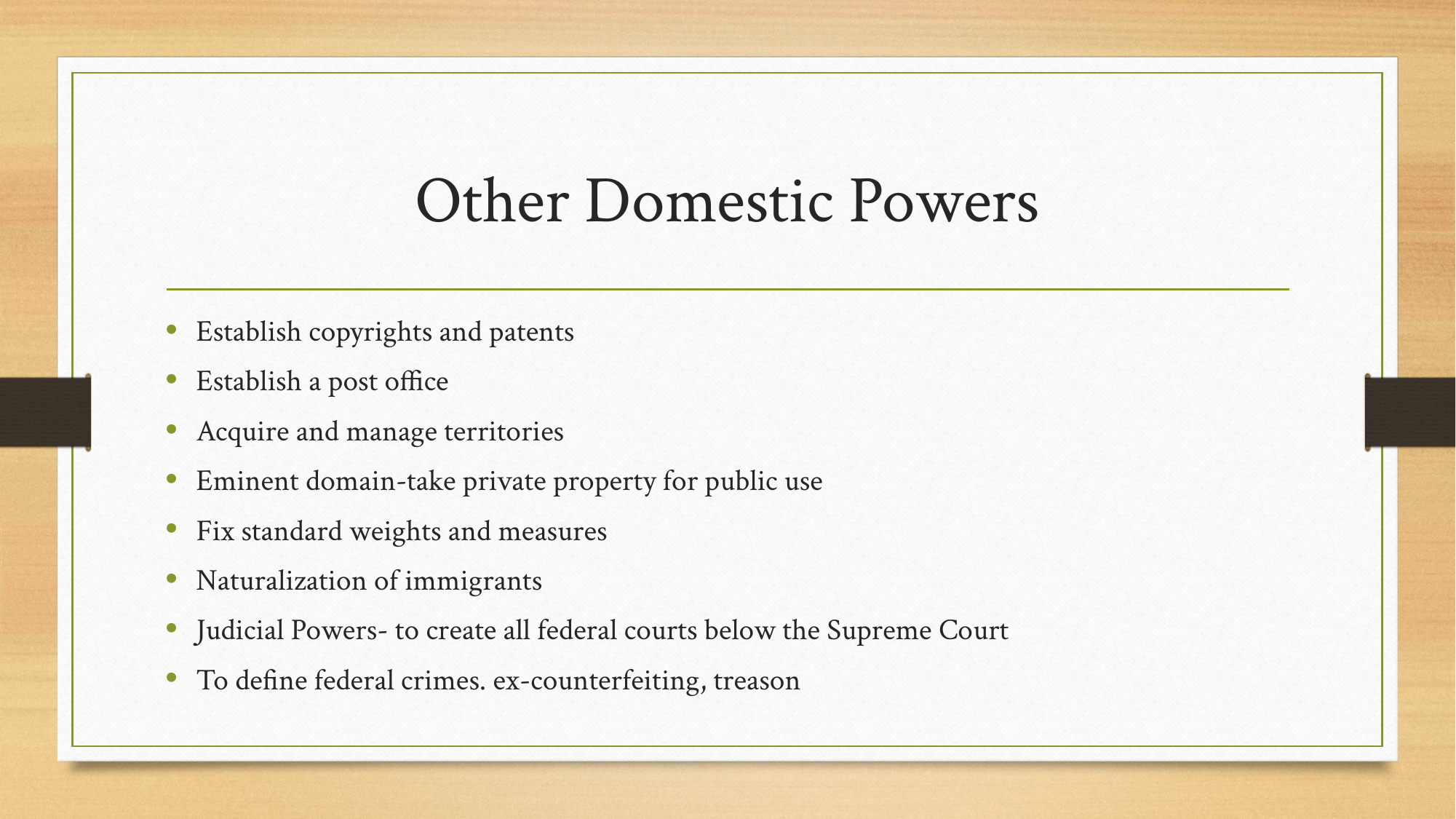

# Other Domestic Powers
Establish copyrights and patents
Establish a post office
Acquire and manage territories
Eminent domain-take private property for public use
Fix standard weights and measures
Naturalization of immigrants
Judicial Powers- to create all federal courts below the Supreme Court
To define federal crimes. ex-counterfeiting, treason